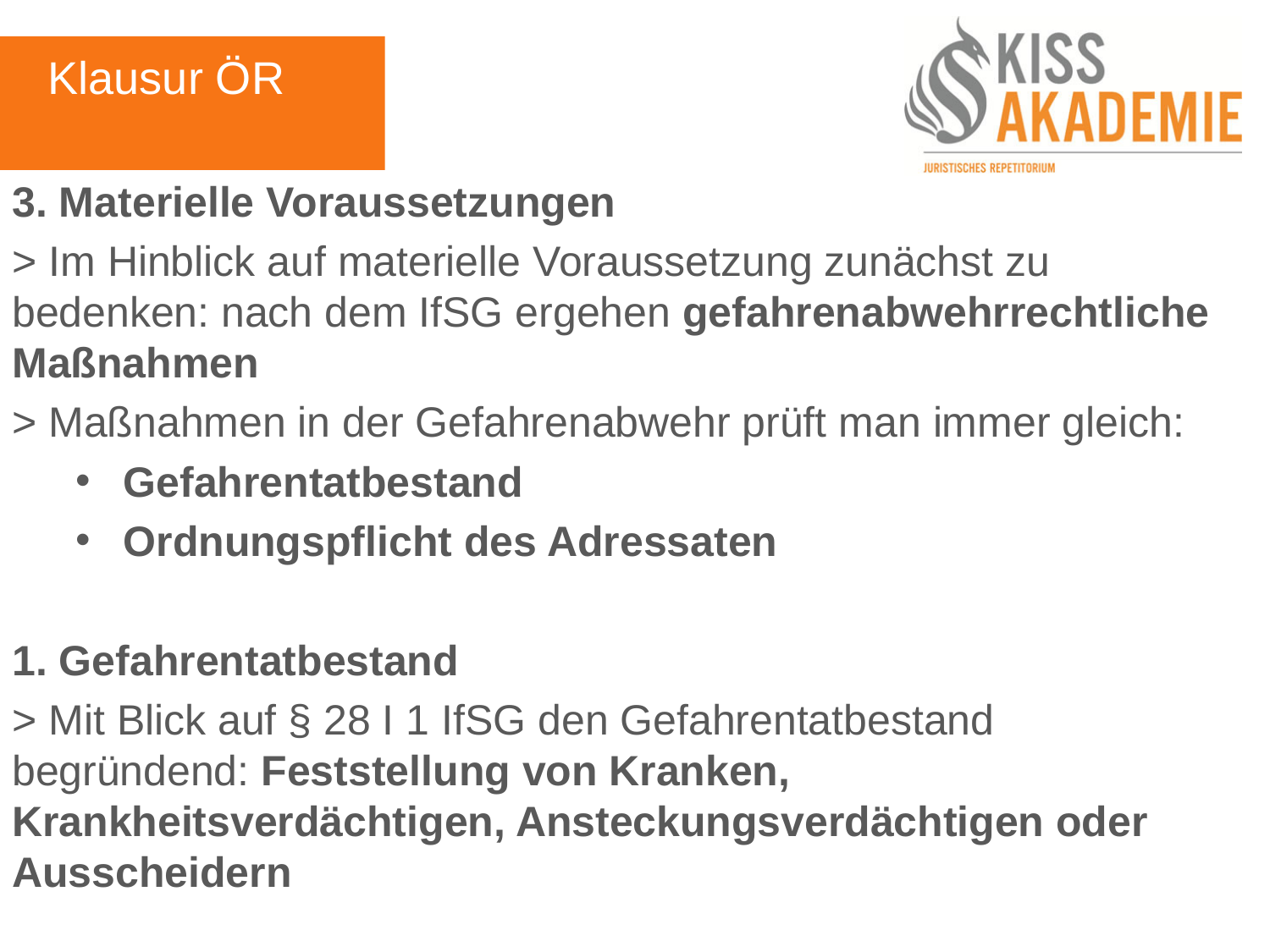

Klausur ÖR
3. Materielle Voraussetzungen
> Im Hinblick auf materielle Voraussetzung zunächst zu bedenken: nach dem IfSG ergehen gefahrenabwehrrechtliche Maßnahmen
> Maßnahmen in der Gefahrenabwehr prüft man immer gleich:
Gefahrentatbestand
Ordnungspflicht des Adressaten

1. Gefahrentatbestand
> Mit Blick auf § 28 I 1 IfSG den Gefahrentatbestand begründend: Feststellung von Kranken, Krankheitsverdächtigen, Ansteckungsverdächtigen oder Ausscheidern